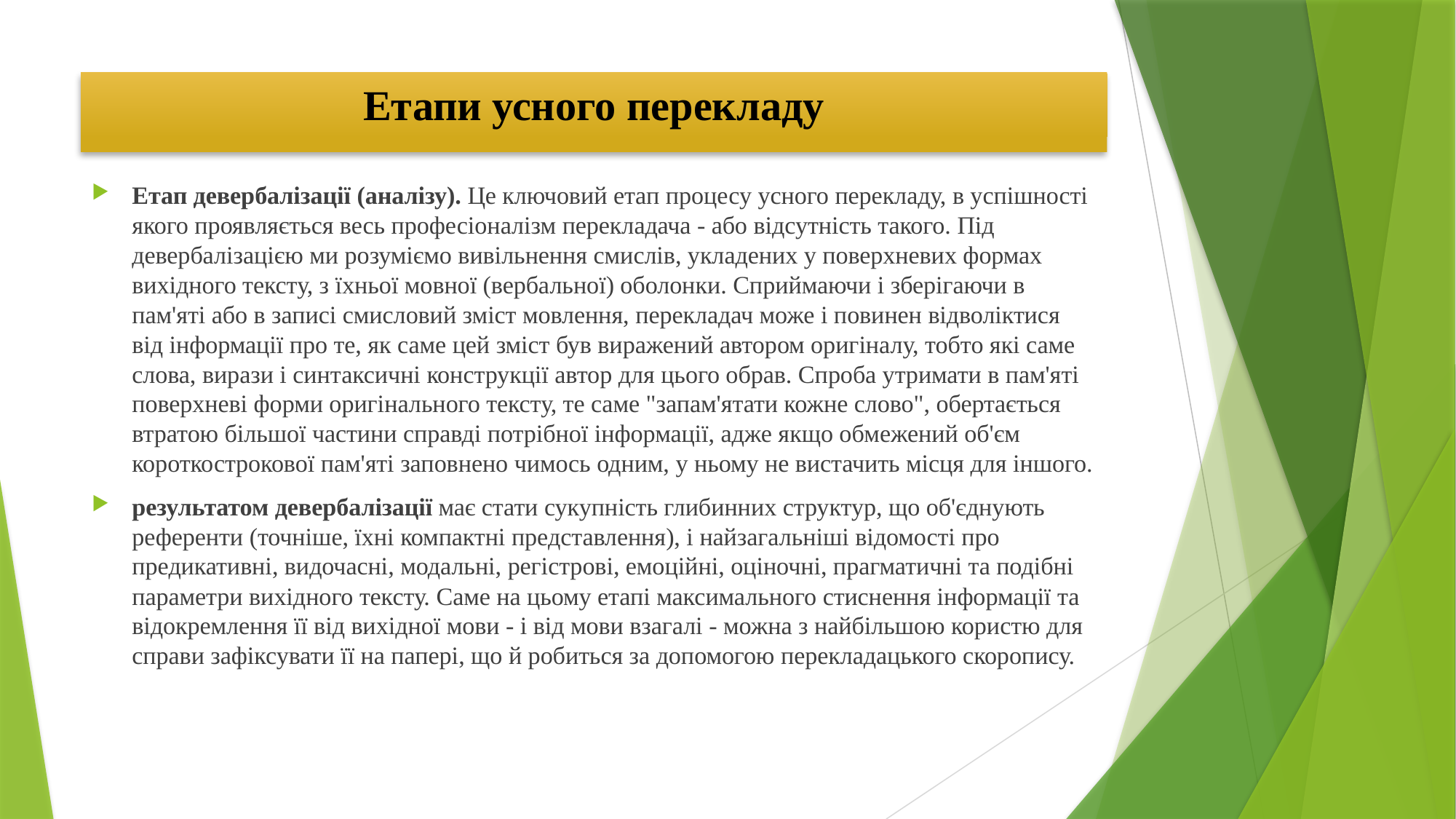

# Етапи усного перекладу
Етап девербалізації (аналізу). Це ключовий етап процесу усного перекладу, в успішності якого проявляється весь професіоналізм перекладача - або відсутність такого. Під девербалізацією ми розуміємо вивільнення смислів, укладених у поверхневих формах вихідного тексту, з їхньої мовної (вербальної) оболонки. Сприймаючи і зберігаючи в пам'яті або в записі смисловий зміст мовлення, перекладач може і повинен відволіктися від інформації про те, як саме цей зміст був виражений автором оригіналу, тобто які саме слова, вирази і синтаксичні конструкції автор для цього обрав. Спроба утримати в пам'яті поверхневі форми оригінального тексту, те саме "запам'ятати кожне слово", обертається втратою більшої частини справді потрібної інформації, адже якщо обмежений об'єм короткострокової пам'яті заповнено чимось одним, у ньому не вистачить місця для іншого.
результатом девербалізації має стати сукупність глибинних структур, що об'єднують референти (точніше, їхні компактні представлення), і найзагальніші відомості про предикативні, видочасні, модальні, регістрові, емоційні, оціночні, прагматичні та подібні параметри вихідного тексту. Саме на цьому етапі максимального стиснення інформації та відокремлення її від вихідної мови - і від мови взагалі - можна з найбільшою користю для справи зафіксувати її на папері, що й робиться за допомогою перекладацького скоропису.